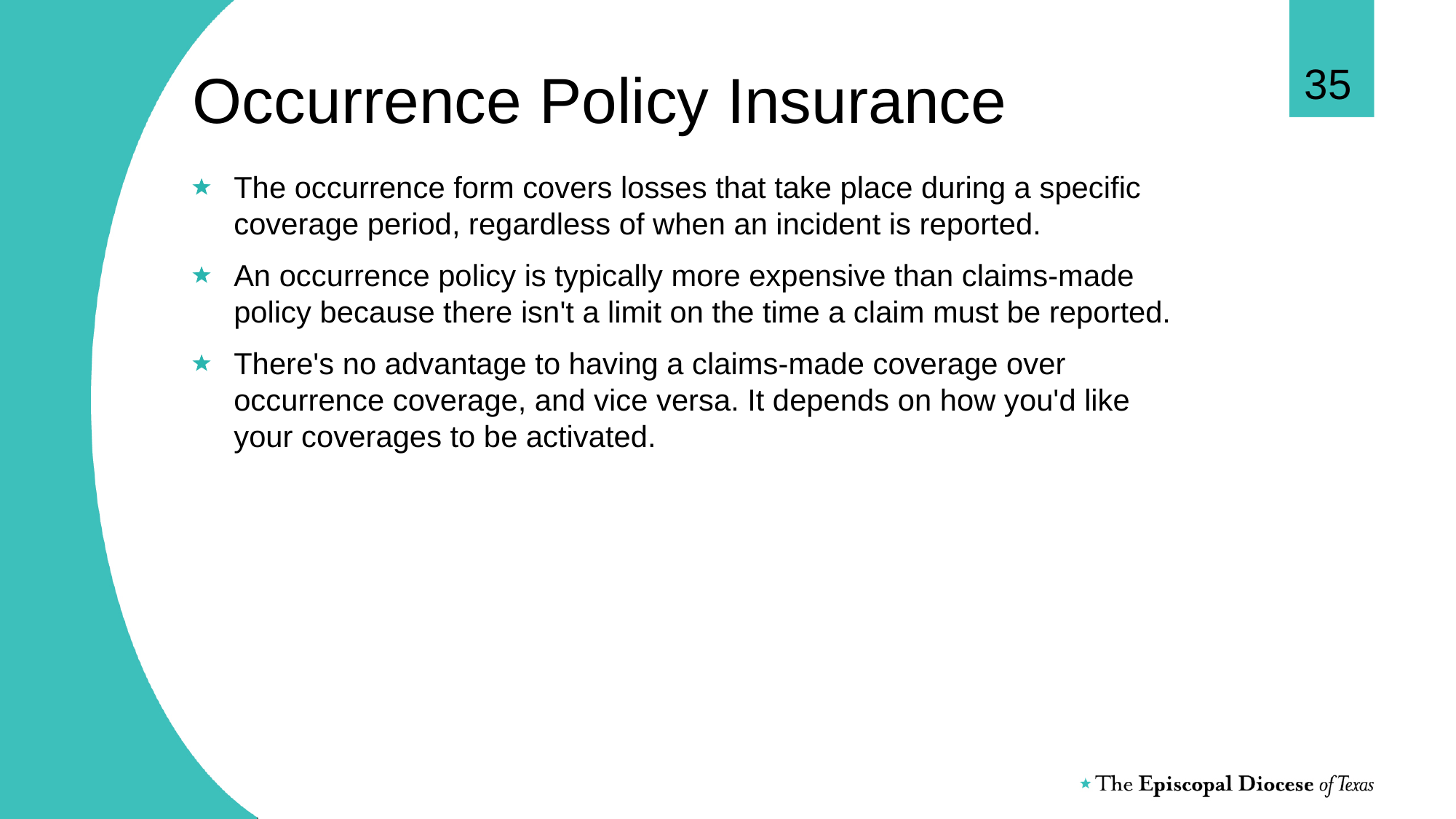

35
# Occurrence Policy Insurance
The occurrence form covers losses that take place during a specific coverage period, regardless of when an incident is reported.
An occurrence policy is typically more expensive than claims-made policy because there isn't a limit on the time a claim must be reported.
There's no advantage to having a claims-made coverage over occurrence coverage, and vice versa. It depends on how you'd like your coverages to be activated.